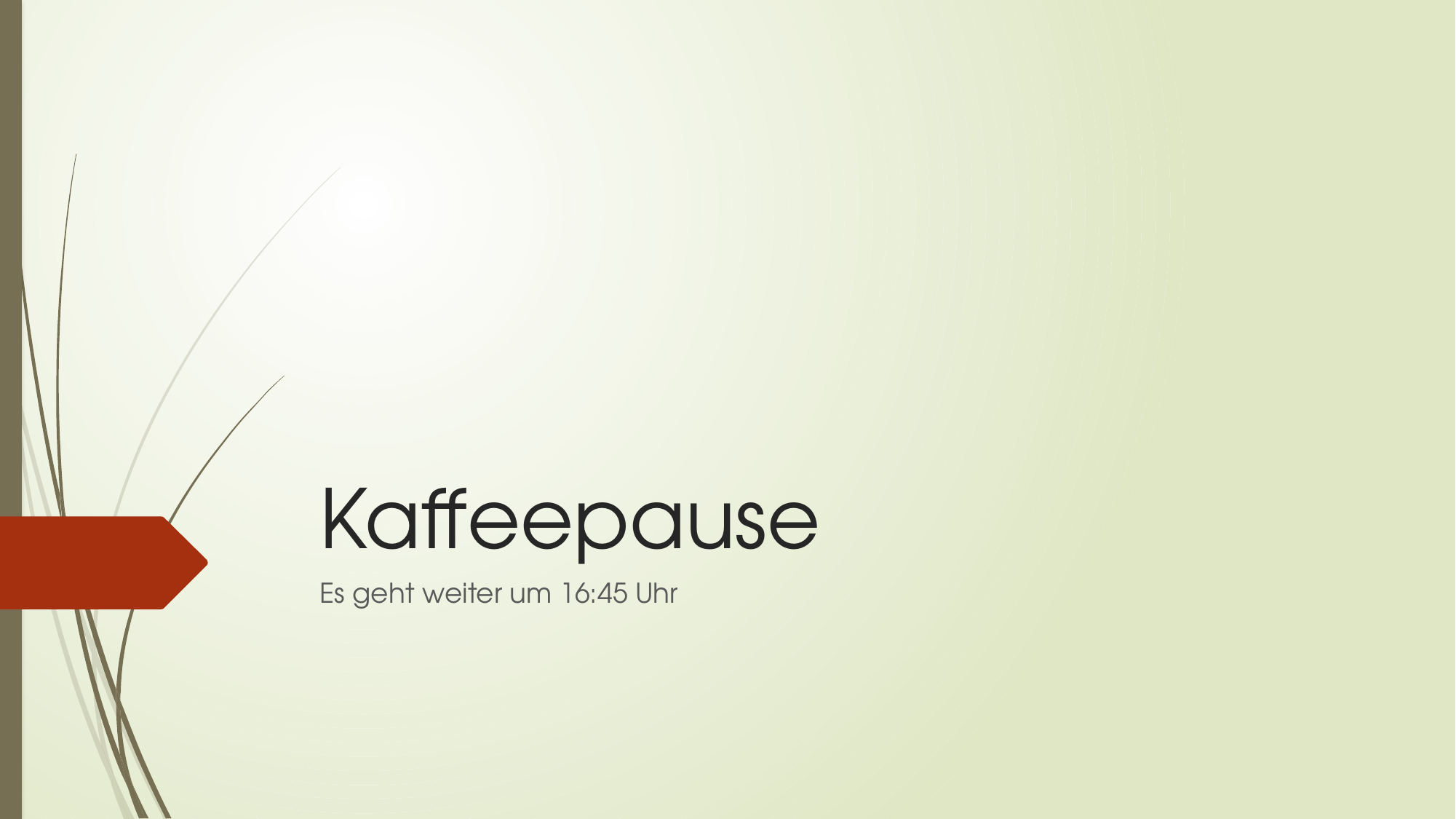

# Kaffeepause
Es geht weiter um 16:45 Uhr